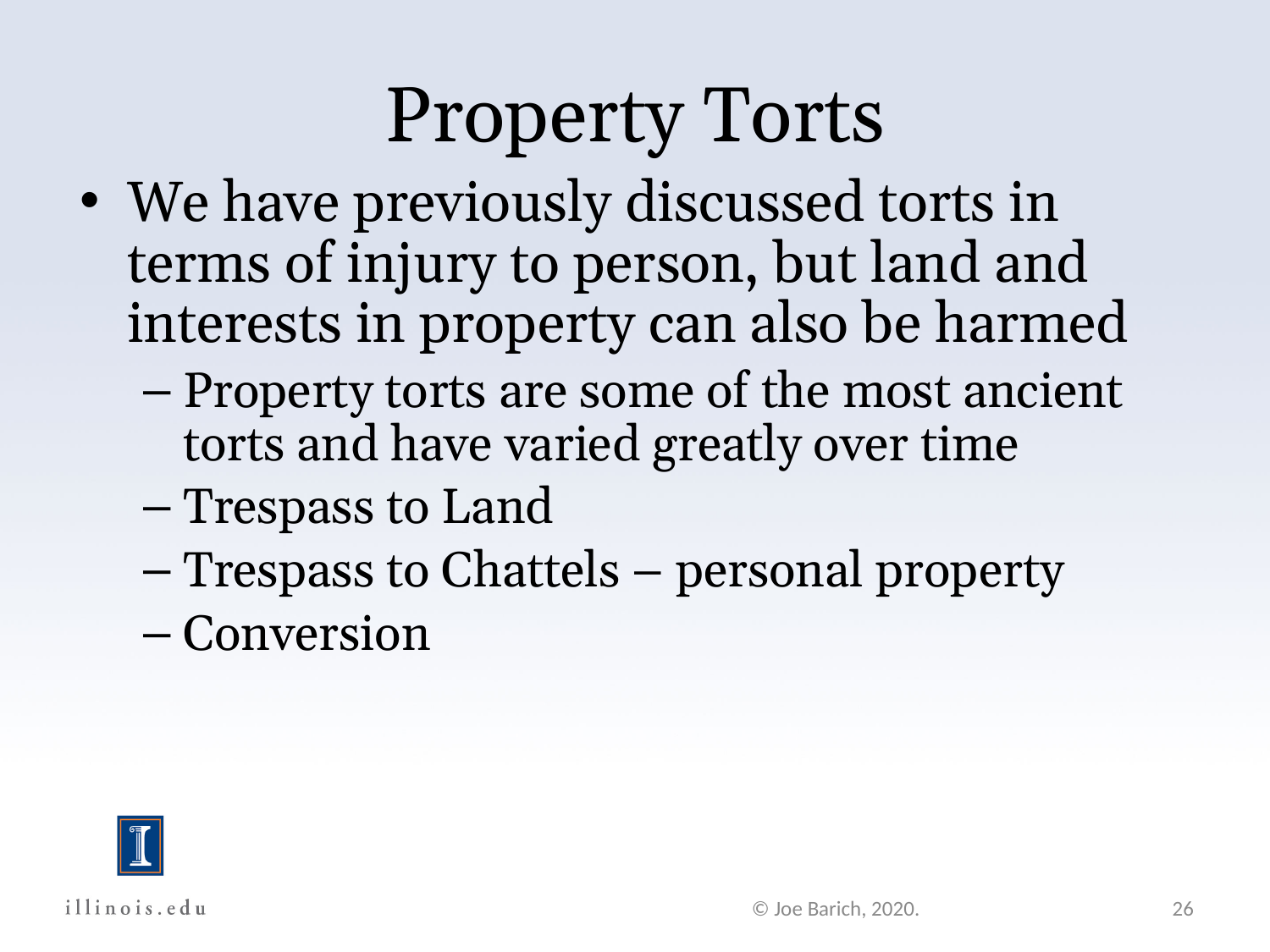

Property Torts
We have previously discussed torts in terms of injury to person, but land and interests in property can also be harmed
Property torts are some of the most ancient torts and have varied greatly over time
Trespass to Land
Trespass to Chattels – personal property
Conversion
© Joe Barich, 2020.
26